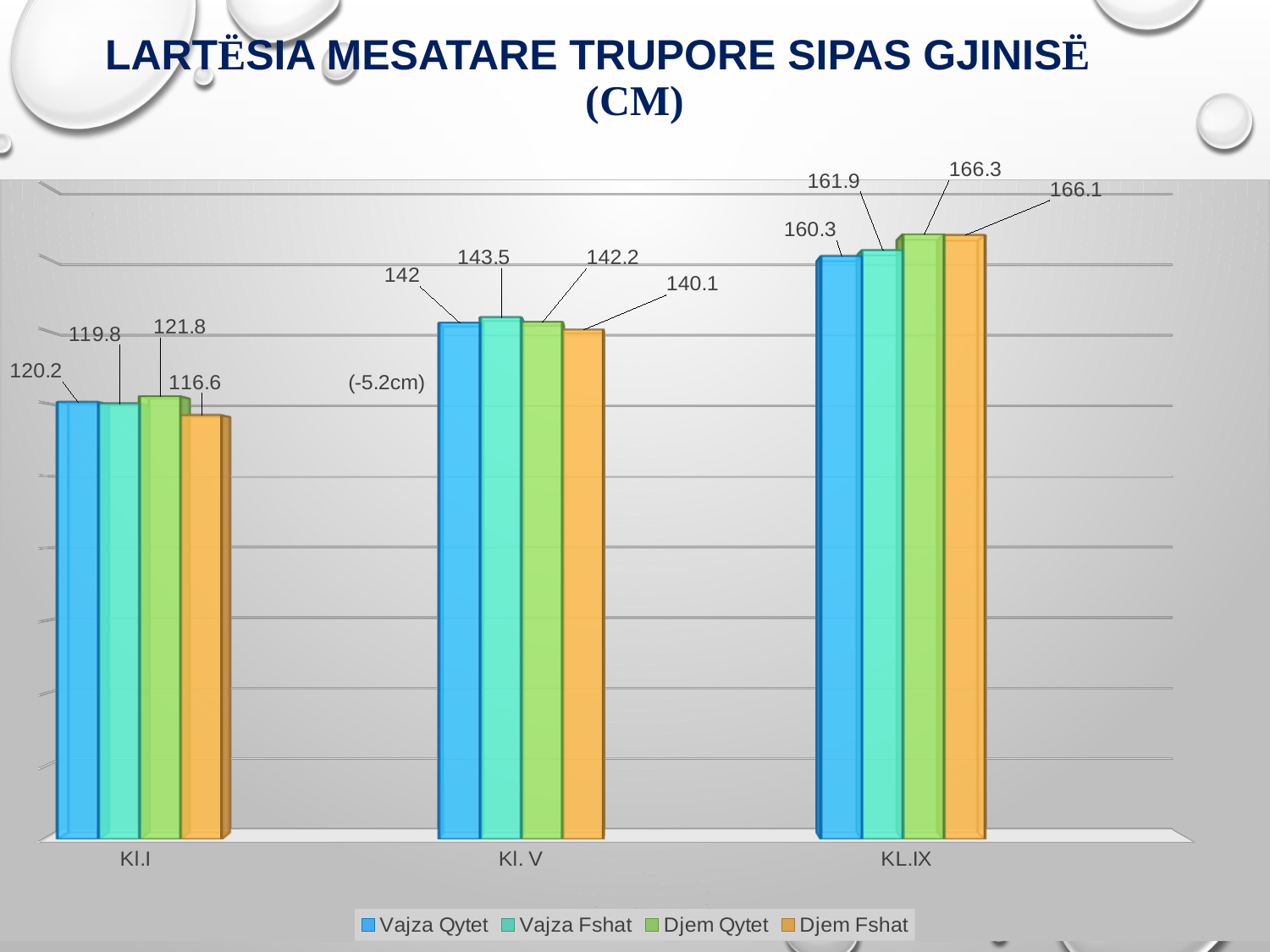

# LARTËSIA MESATARE TRUPORE SIPAS GJINISË        (cm)

[unsupported chart]